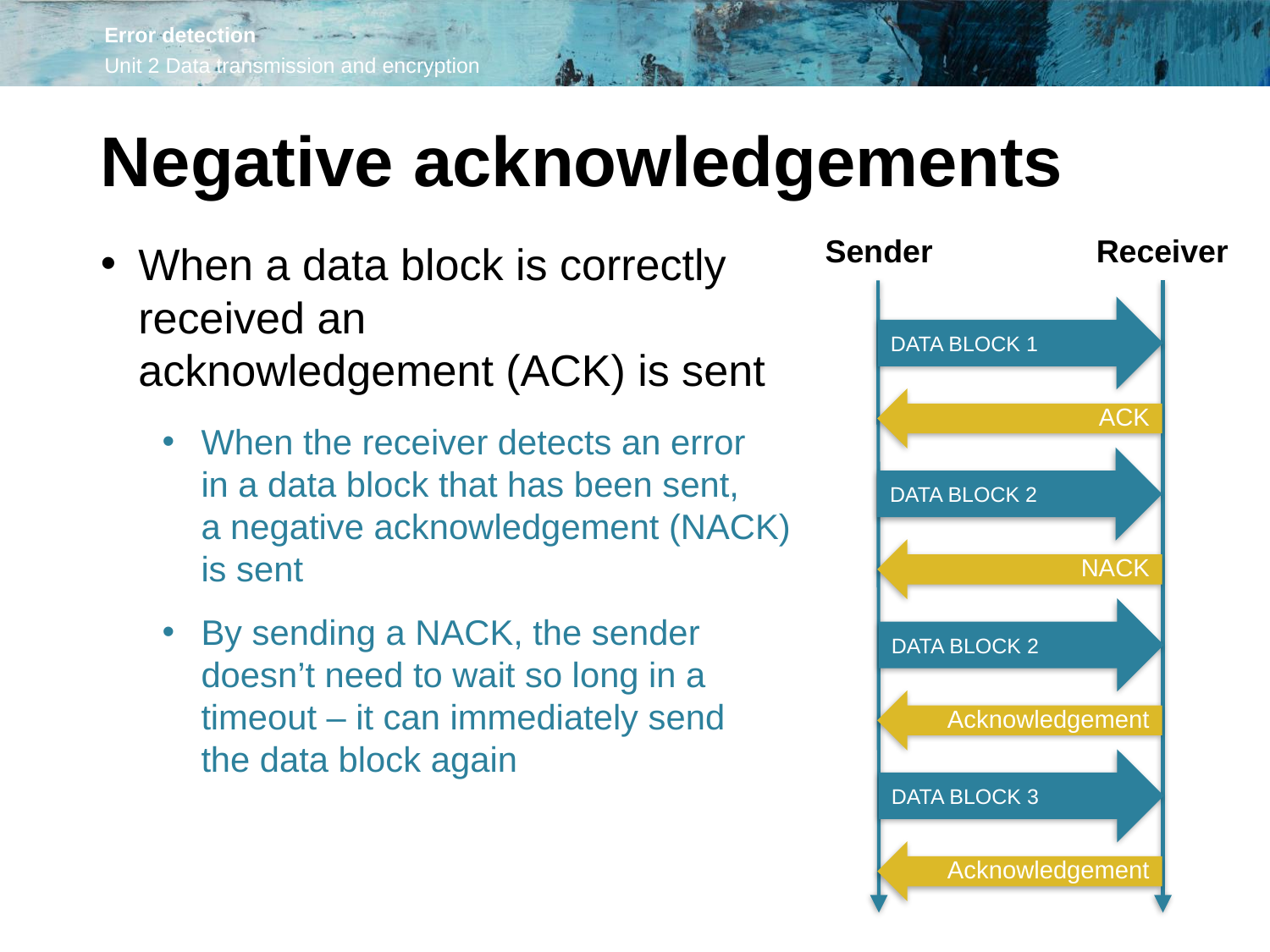

Negative acknowledgements
Sender
Receiver
When a data block is correctly
received an
acknowledgement (ACK) is sent
When the receiver detects an error
in a data block that has been sent,
a negative acknowledgement (NACK)
is sent
By sending a NACK, the sender
doesn’t need to wait so long in a
timeout – it can immediately send
the data block again
DATA BLOCK 1
ACK
DATA BLOCK 2
NACK
DATA BLOCK 2
Acknowledgement
DATA BLOCK 3
Acknowledgement